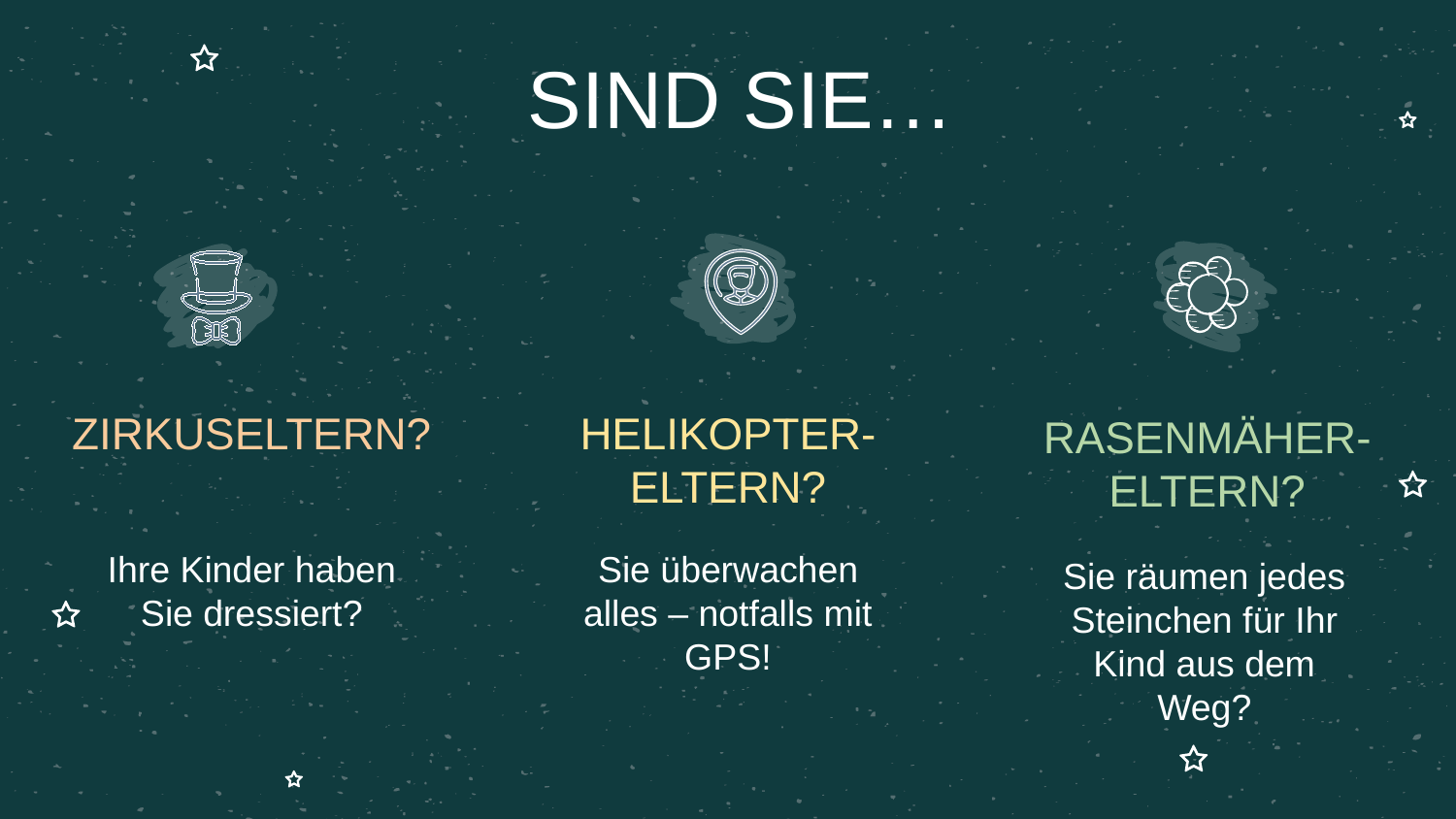

SIND SIE…

HELIKOPTER-ELTERN?
RASENMÄHER-ELTERN?
# ZIRKUSELTERN?
Ihre Kinder haben Sie dressiert?
Sie überwachen alles – notfalls mit GPS!
Sie räumen jedes Steinchen für Ihr Kind aus dem Weg?